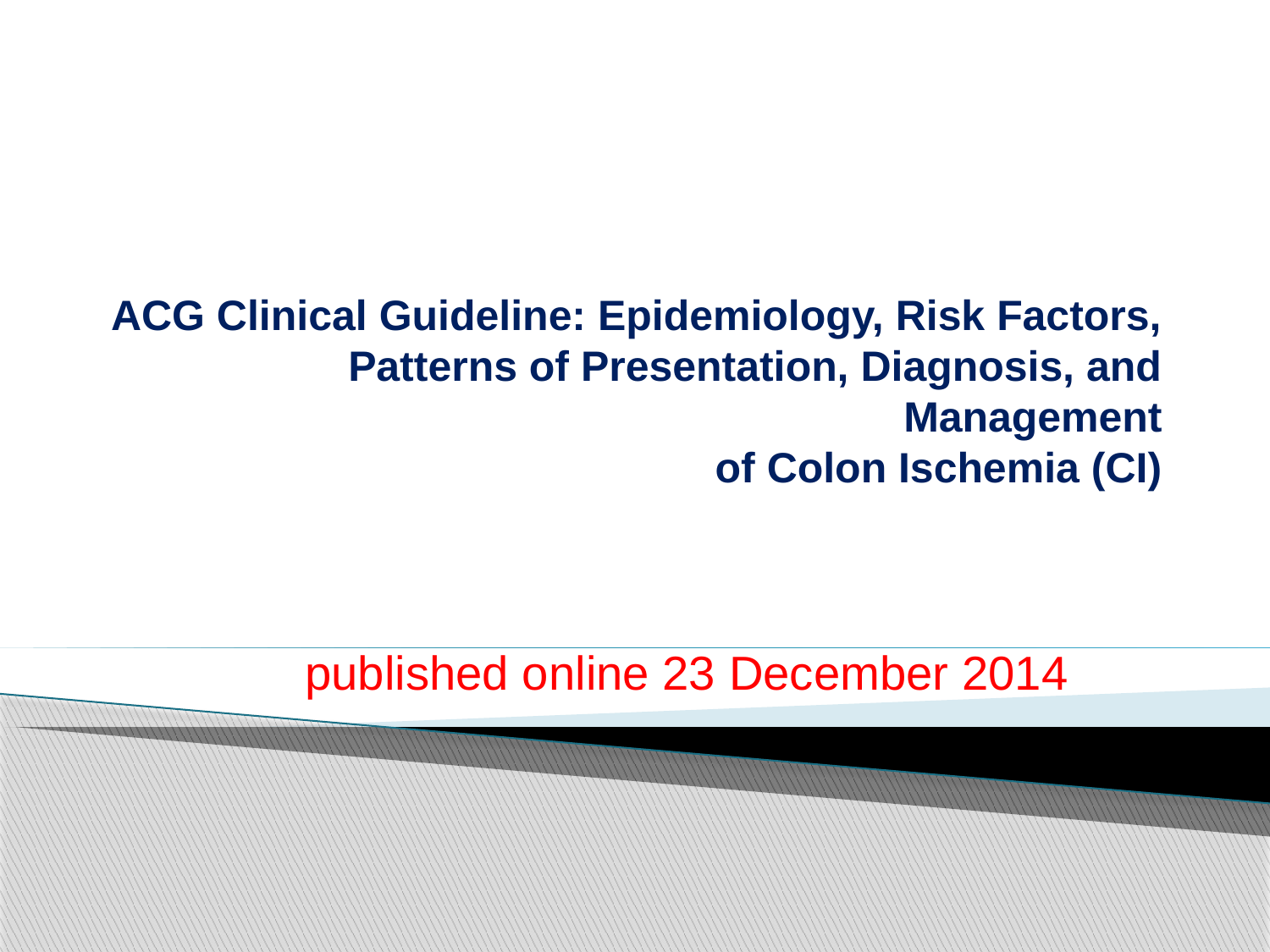

# ACG Clinical Guideline: Epidemiology, Risk Factors, Patterns of Presentation, Diagnosis, and Management of Colon Ischemia (CI)
published online 23 December 2014